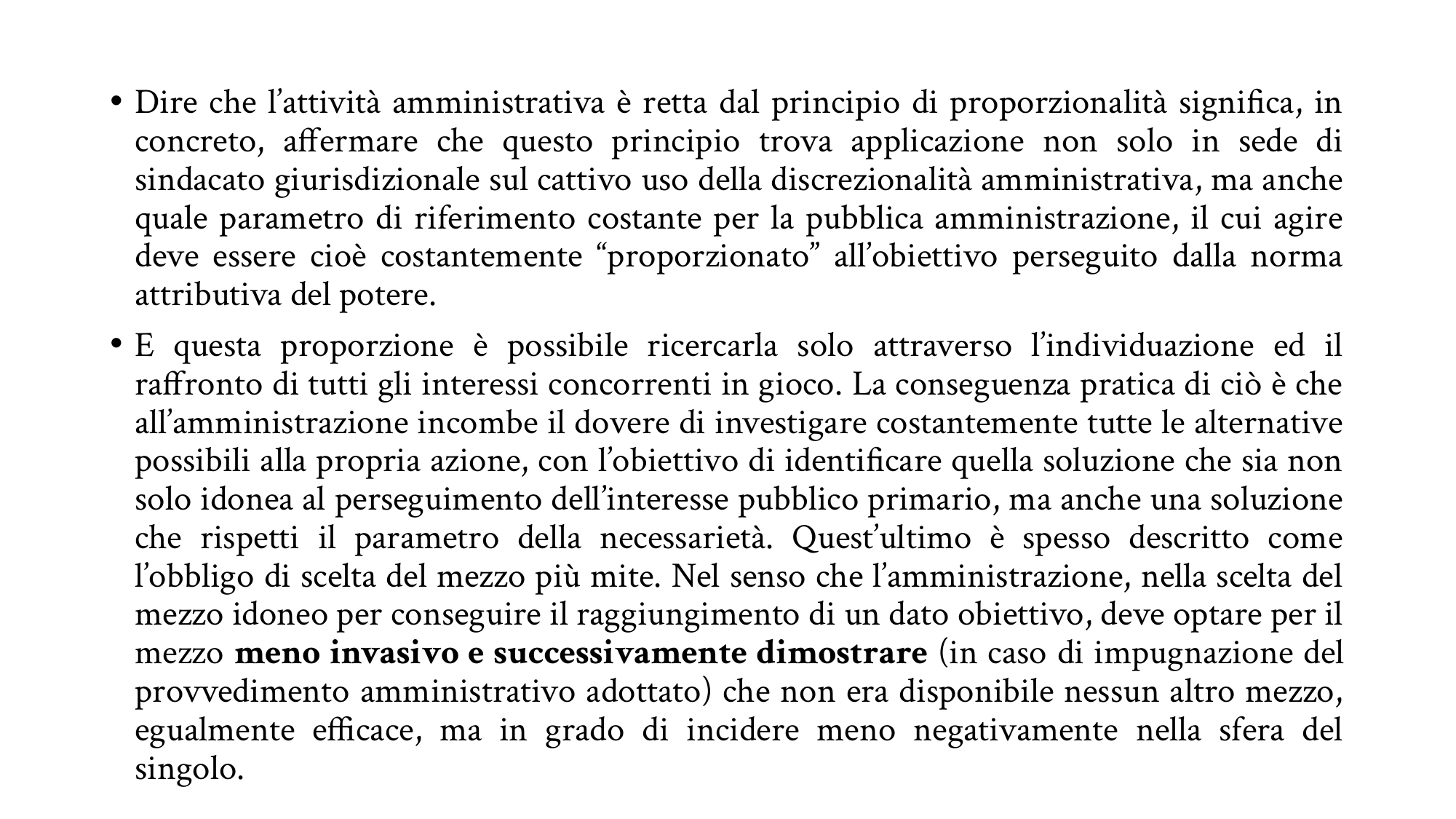

Dire che l’attività amministrativa è retta dal principio di proporzionalità significa, in concreto, affermare che questo principio trova applicazione non solo in sede di sindacato giurisdizionale sul cattivo uso della discrezionalità amministrativa, ma anche quale parametro di riferimento costante per la pubblica amministrazione, il cui agire deve essere cioè costantemente “proporzionato” all’obiettivo perseguito dalla norma attributiva del potere.
E questa proporzione è possibile ricercarla solo attraverso l’individuazione ed il raffronto di tutti gli interessi concorrenti in gioco. La conseguenza pratica di ciò è che all’amministrazione incombe il dovere di investigare costantemente tutte le alternative possibili alla propria azione, con l’obiettivo di identificare quella soluzione che sia non solo idonea al perseguimento dell’interesse pubblico primario, ma anche una soluzione che rispetti il parametro della necessarietà. Quest’ultimo è spesso descritto come l’obbligo di scelta del mezzo più mite. Nel senso che l’amministrazione, nella scelta del mezzo idoneo per conseguire il raggiungimento di un dato obiettivo, deve optare per il mezzo meno invasivo e successivamente dimostrare (in caso di impugnazione del provvedimento amministrativo adottato) che non era disponibile nessun altro mezzo, egualmente efficace, ma in grado di incidere meno negativamente nella sfera del singolo.